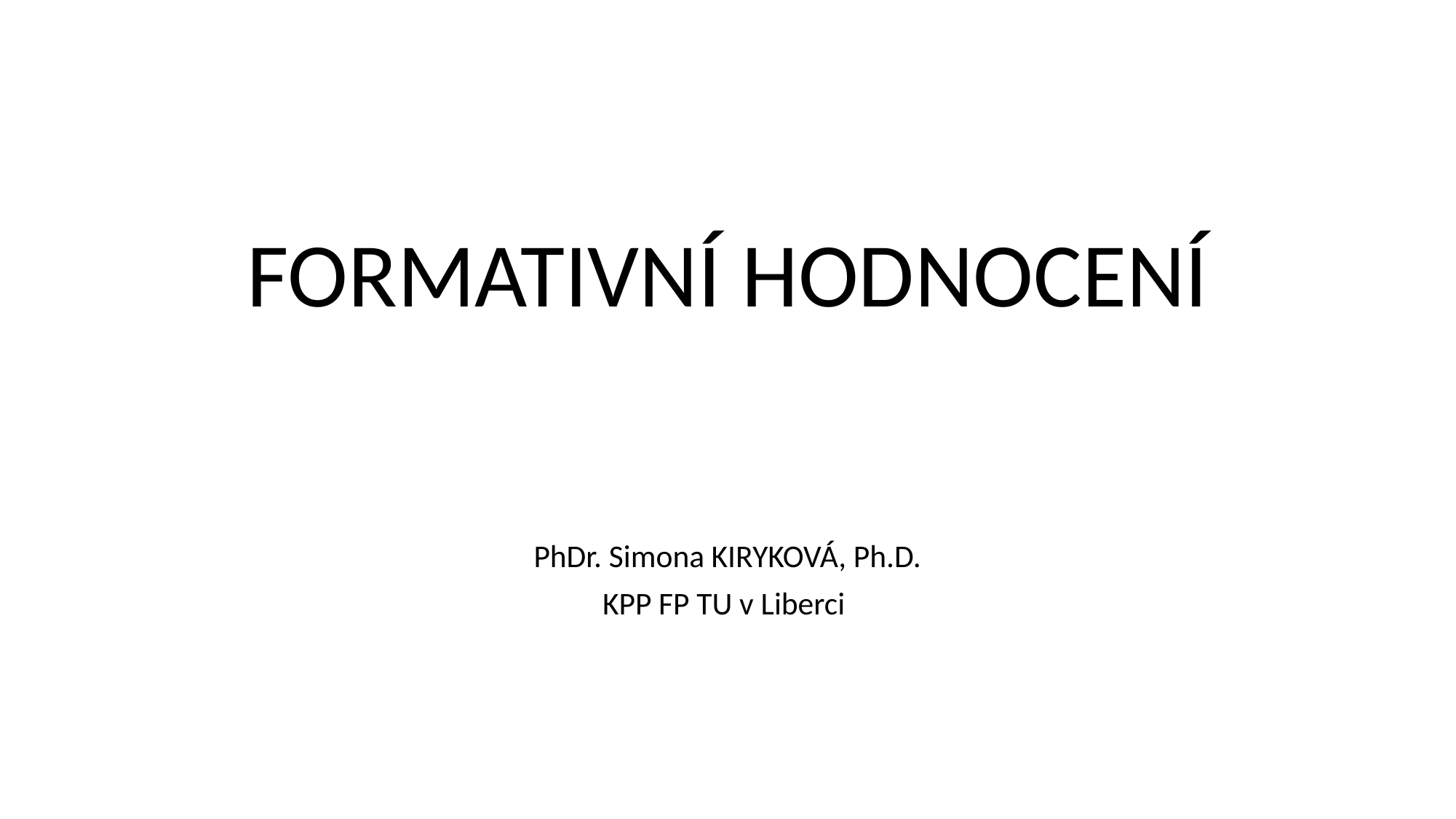

# FORMATIVNÍ HODNOCENÍ
PhDr. Simona KIRYKOVÁ, Ph.D.
KPP FP TU v Liberci